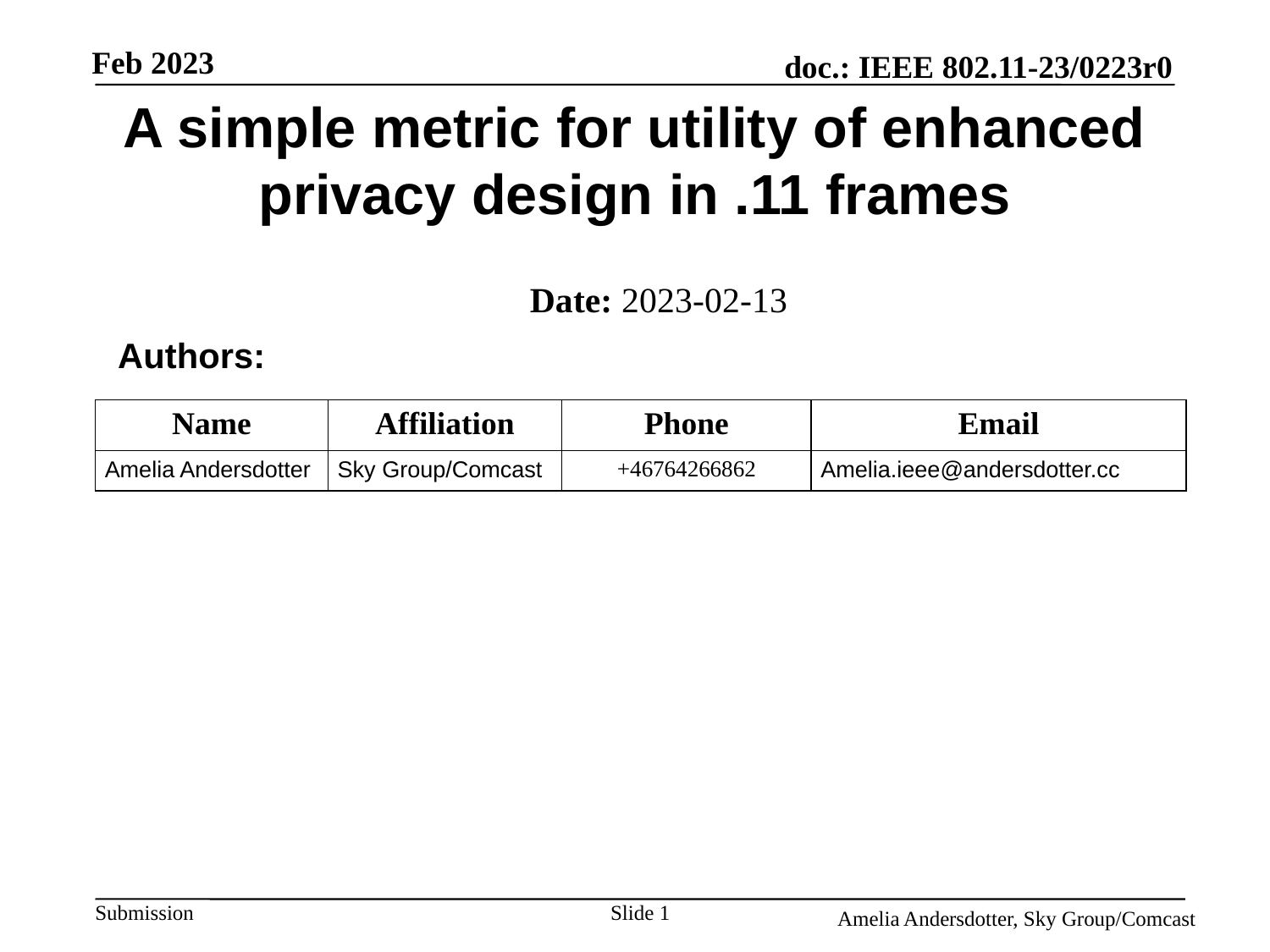

# A simple metric for utility of enhanced privacy design in .11 frames
Date: 2023-02-13
 Authors:
| Name | Affiliation | Phone | Email |
| --- | --- | --- | --- |
| Amelia Andersdotter | Sky Group/Comcast | +46764266862 | Amelia.ieee@andersdotter.cc |
Slide 1
Amelia Andersdotter, Sky Group/Comcast